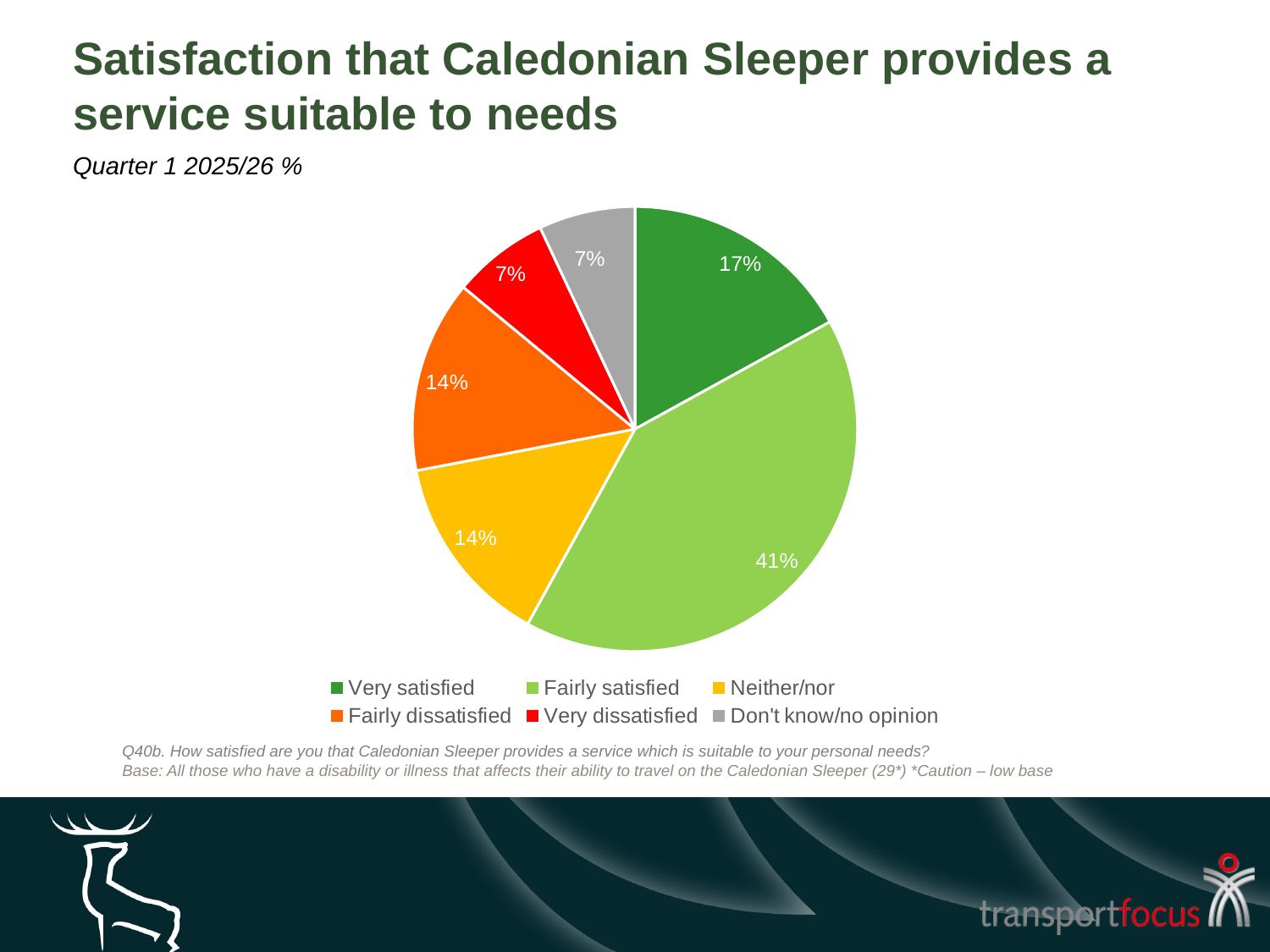

# Satisfaction that Caledonian Sleeper provides a service suitable to needs
Quarter 1 2025/26 %

### Chart

| Category | Column1 |
|---|---|
| Very satisfied | 0.17 |
| Fairly satisfied | 0.41 |
| Neither/nor | 0.14 |
| Fairly dissatisfied | 0.14 |
| Very dissatisfied | 0.07 |
| Don't know/no opinion | 0.07 |
Q40b. How satisfied are you that Caledonian Sleeper provides a service which is suitable to your personal needs?
Base: All those who have a disability or illness that affects their ability to travel on the Caledonian Sleeper (29*) *Caution – low base